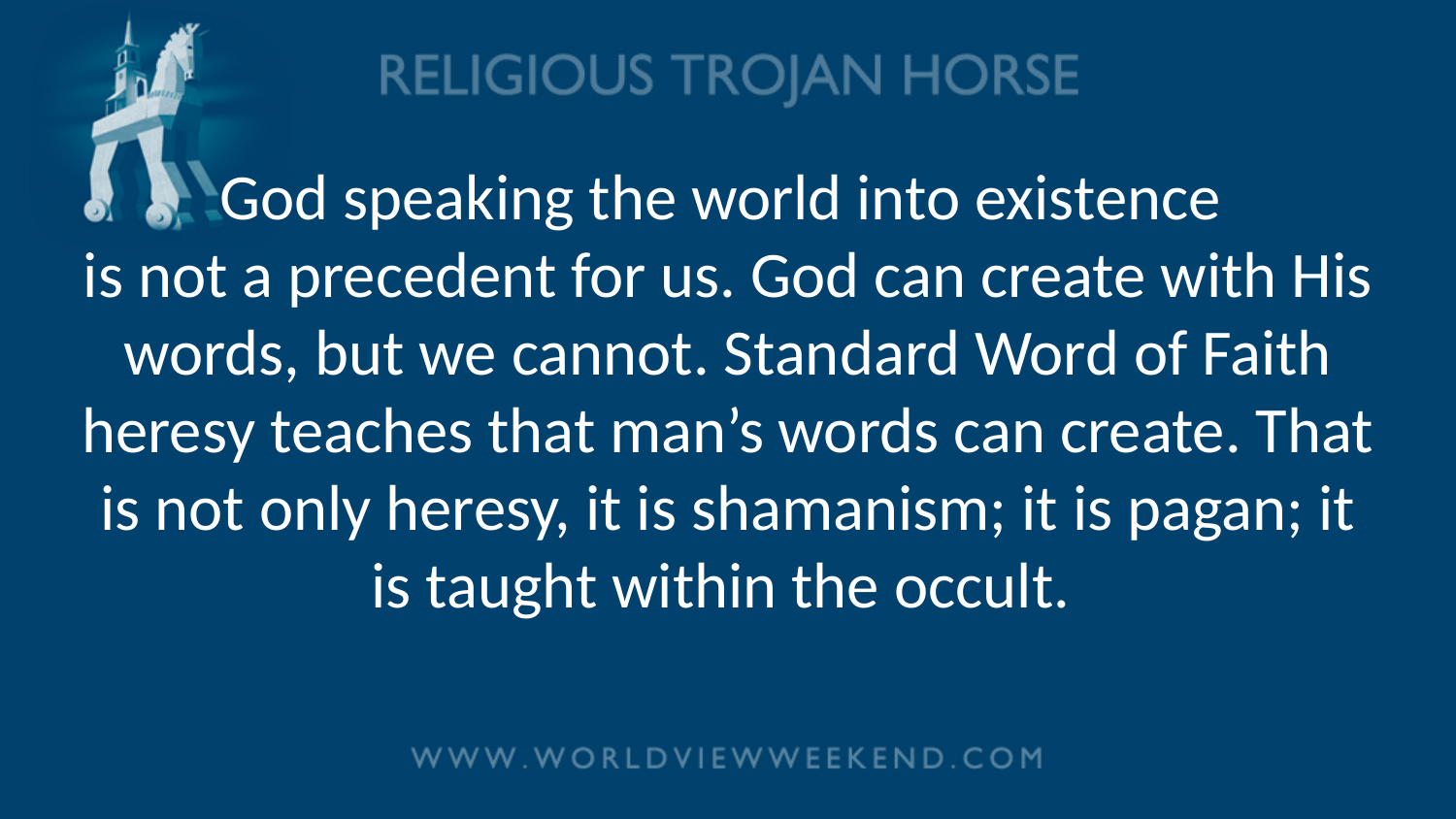

# God speaking the world into existence is not a precedent for us. God can create with His words, but we cannot. Standard Word of Faith heresy teaches that man’s words can create. That is not only heresy, it is shamanism; it is pagan; it is taught within the occult.